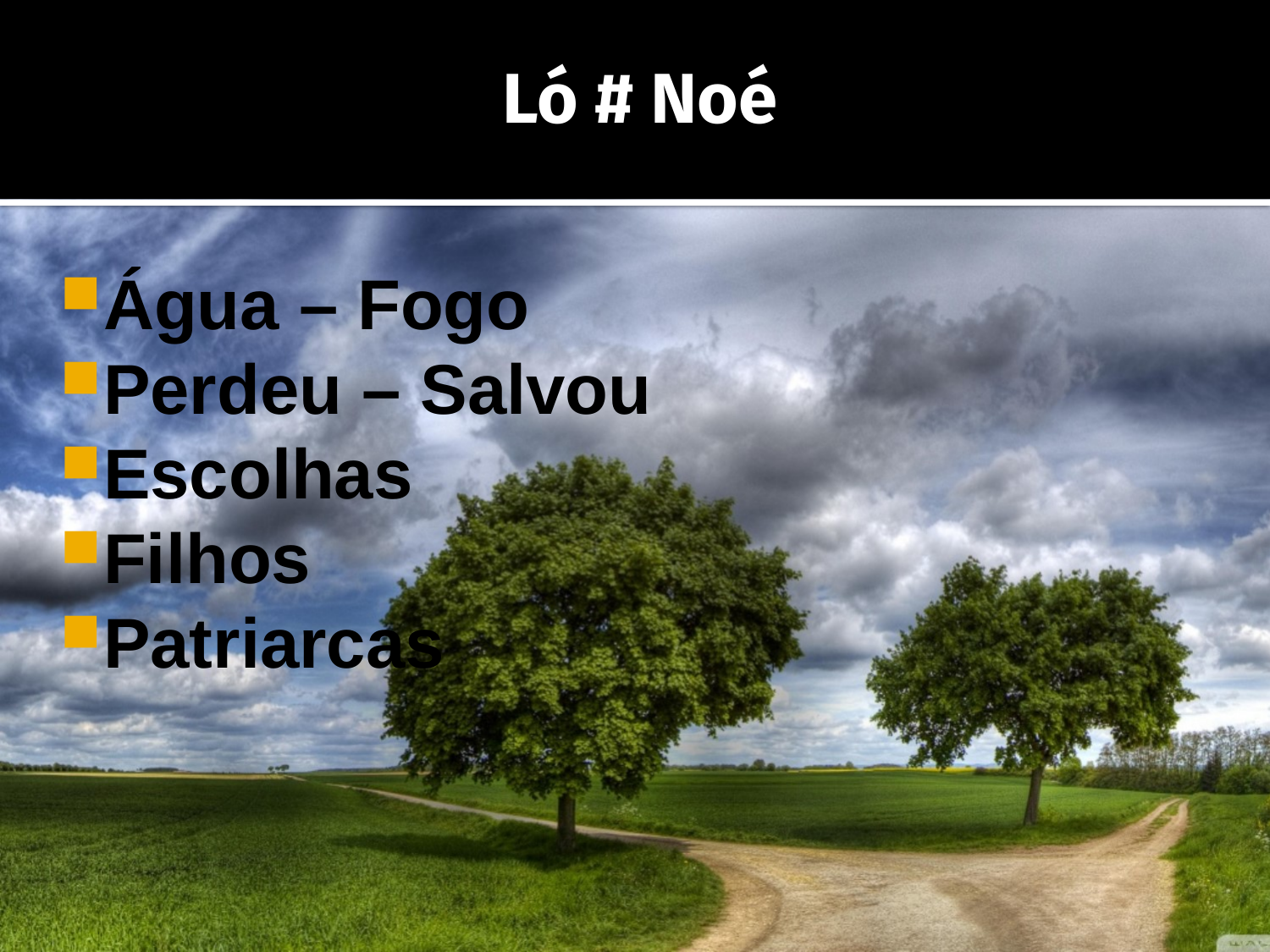

Ló # Noé
Água – Fogo
Perdeu – Salvou
Escolhas
Filhos
Patriarcas